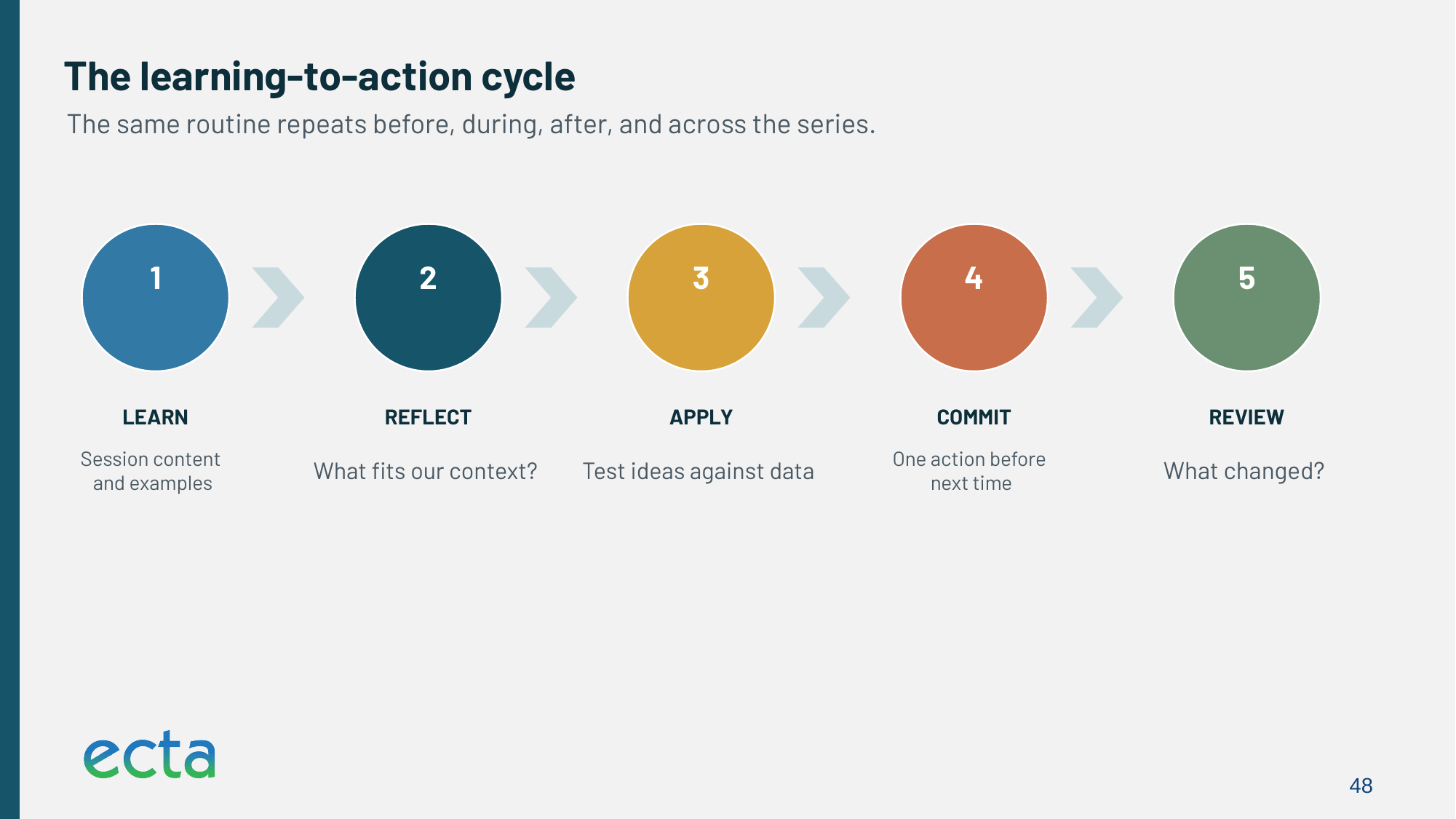

The learning-to-action cycle
The same routine repeats before, during, after, and across the series.

1
2
3
4
5

LEARN
REFLECT
APPLY
COMMIT
REVIEW
Session content
and examples
What fits our context?
Test ideas against data
One action before
next time
What changed?
48